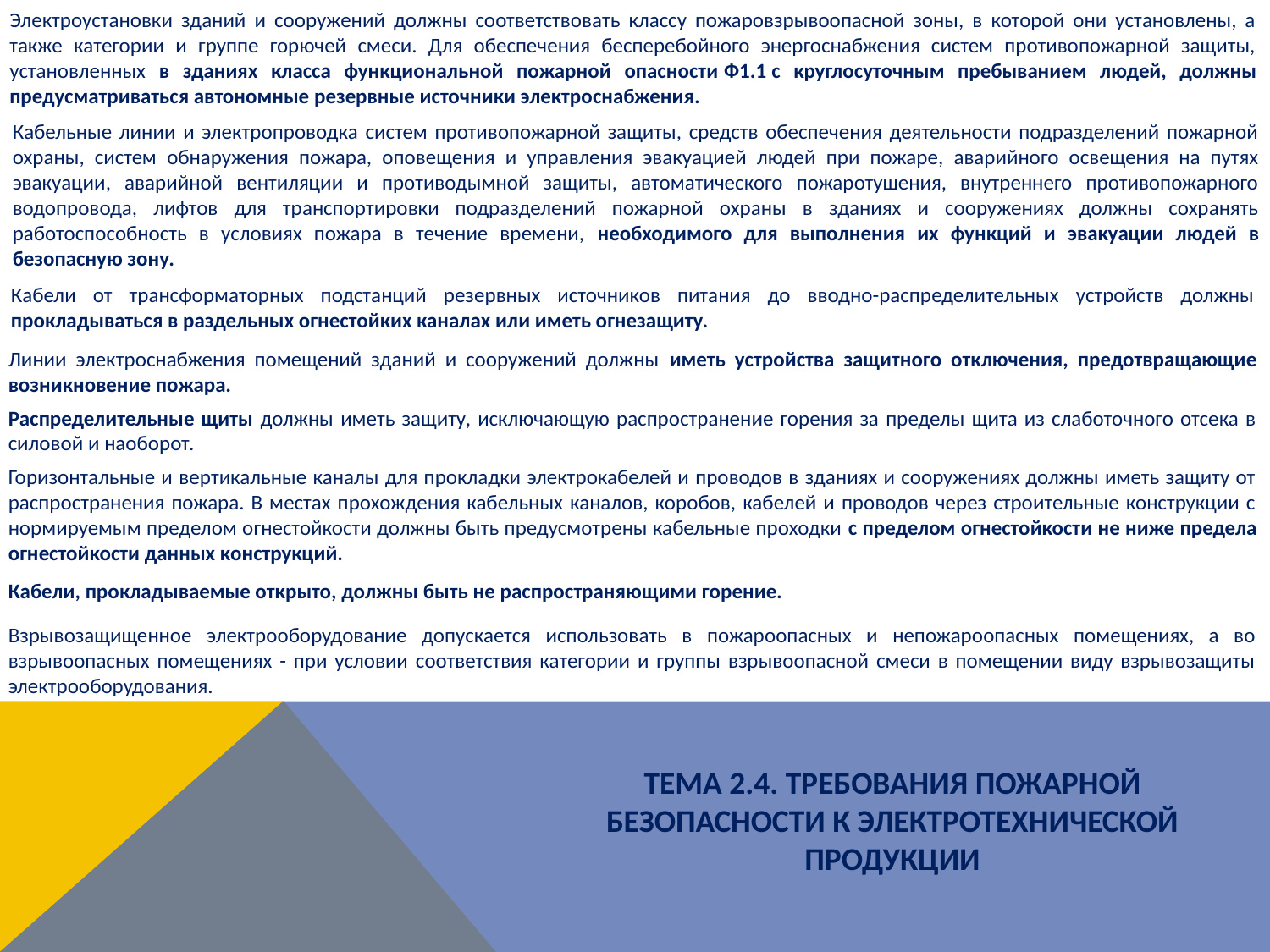

Электроустановки зданий и сооружений должны соответствовать классу пожаровзрывоопасной зоны, в которой они установлены, а также категории и группе горючей смеси. Для обеспечения бесперебойного энергоснабжения систем противопожарной защиты, установленных в зданиях класса функциональной пожарной опасности Ф1.1 с круглосуточным пребыванием людей, должны предусматриваться автономные резервные источники электроснабжения.
Кабельные линии и электропроводка систем противопожарной защиты, средств обеспечения деятельности подразделений пожарной охраны, систем обнаружения пожара, оповещения и управления эвакуацией людей при пожаре, аварийного освещения на путях эвакуации, аварийной вентиляции и противодымной защиты, автоматического пожаротушения, внутреннего противопожарного водопровода, лифтов для транспортировки подразделений пожарной охраны в зданиях и сооружениях должны сохранять работоспособность в условиях пожара в течение времени, необходимого для выполнения их функций и эвакуации людей в безопасную зону.
Кабели от трансформаторных подстанций резервных источников питания до вводно-распределительных устройств должны прокладываться в раздельных огнестойких каналах или иметь огнезащиту.
Линии электроснабжения помещений зданий и сооружений должны иметь устройства защитного отключения, предотвращающие возникновение пожара.

Распределительные щиты должны иметь защиту, исключающую распространение горения за пределы щита из слаботочного отсека в силовой и наоборот.

Горизонтальные и вертикальные каналы для прокладки электрокабелей и проводов в зданиях и сооружениях должны иметь защиту от распространения пожара. В местах прохождения кабельных каналов, коробов, кабелей и проводов через строительные конструкции с нормируемым пределом огнестойкости должны быть предусмотрены кабельные проходки с пределом огнестойкости не ниже предела огнестойкости данных конструкций.

Кабели, прокладываемые открыто, должны быть не распространяющими горение.

Взрывозащищенное электрооборудование допускается использовать в пожароопасных и непожароопасных помещениях, а во взрывоопасных помещениях - при условии соответствия категории и группы взрывоопасной смеси в помещении виду взрывозащиты электрооборудования.
ТЕМА 2.4. ТРЕБОВАНИЯ ПОЖАРНОЙ БЕЗОПАСНОСТИ К ЭЛЕКТРОТЕХНИЧЕСКОЙ ПРОДУКЦИИ